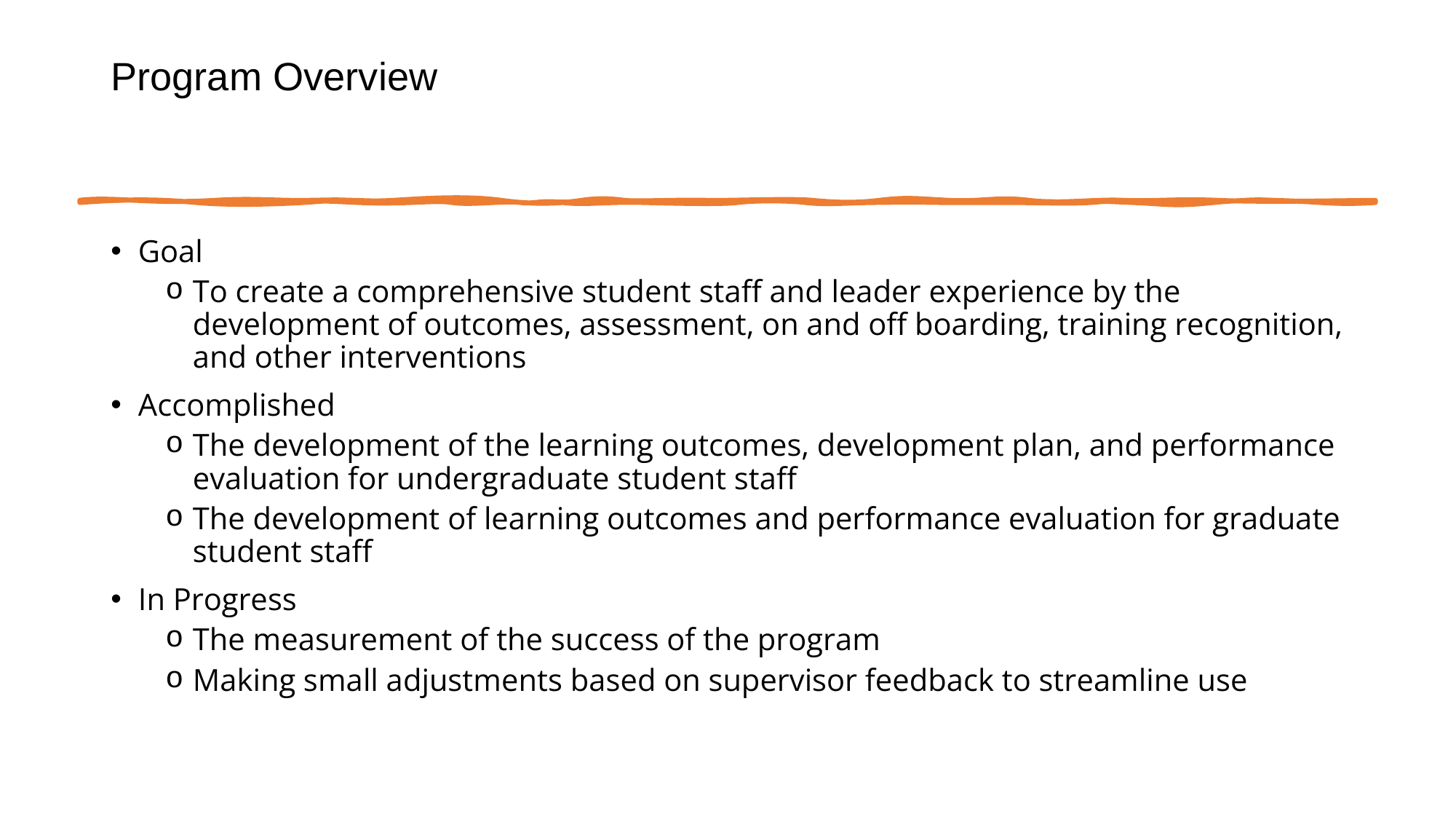

# Program Overview

Goal
To create a comprehensive student staff and leader experience by the development of outcomes, assessment, on and off boarding, training recognition, and other interventions
Accomplished
The development of the learning outcomes, development plan, and performance evaluation for undergraduate student staff
The development of learning outcomes and performance evaluation for graduate student staff
In Progress
The measurement of the success of the program
Making small adjustments based on supervisor feedback to streamline use